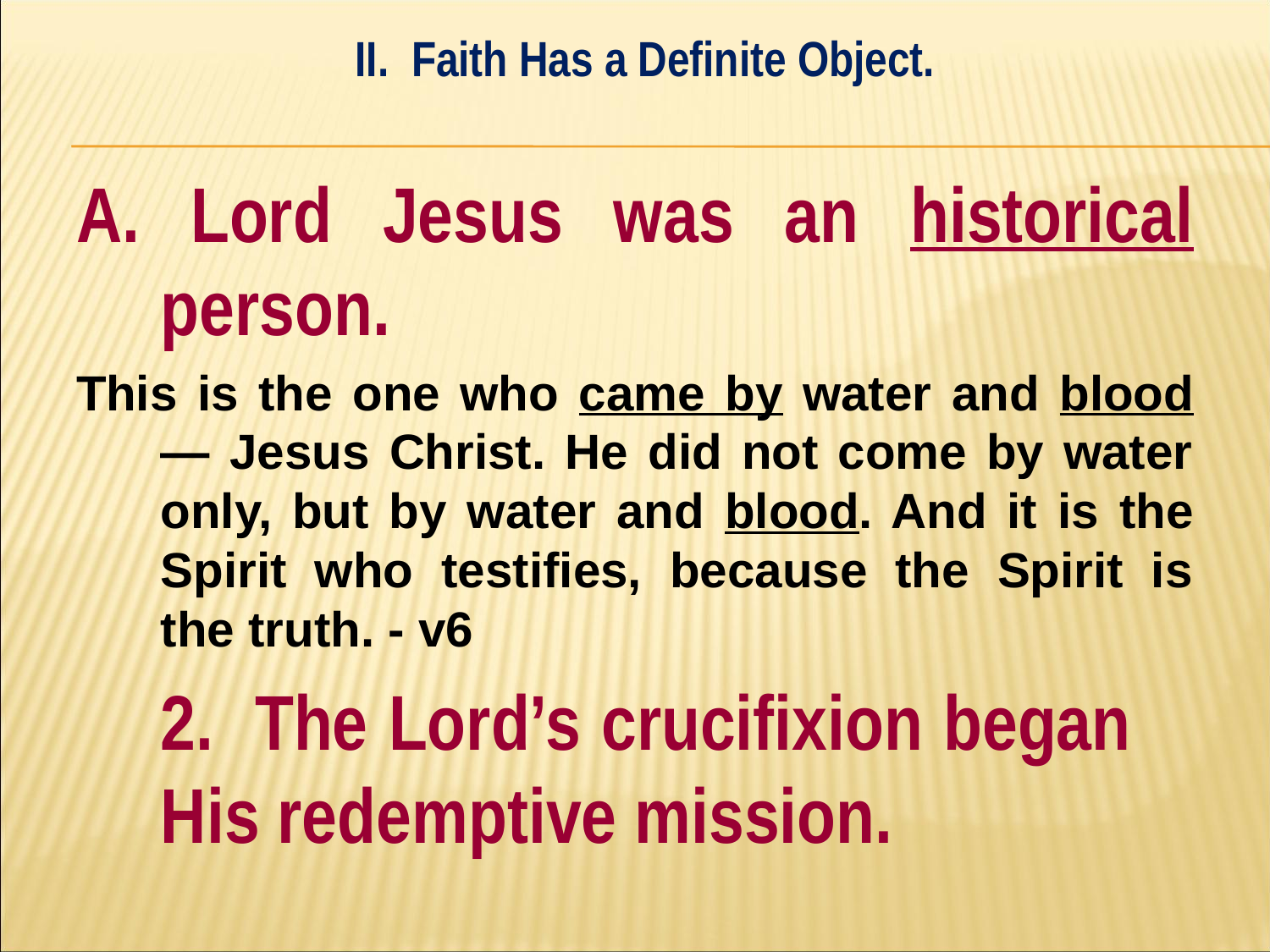

II.  Faith Has a Definite Object.
#
A. Lord Jesus was an historical person.
This is the one who came by water and blood — Jesus Christ. He did not come by water only, but by water and blood. And it is the Spirit who testifies, because the Spirit is the truth. - v6
	2.  The Lord’s crucifixion began 	His redemptive mission.